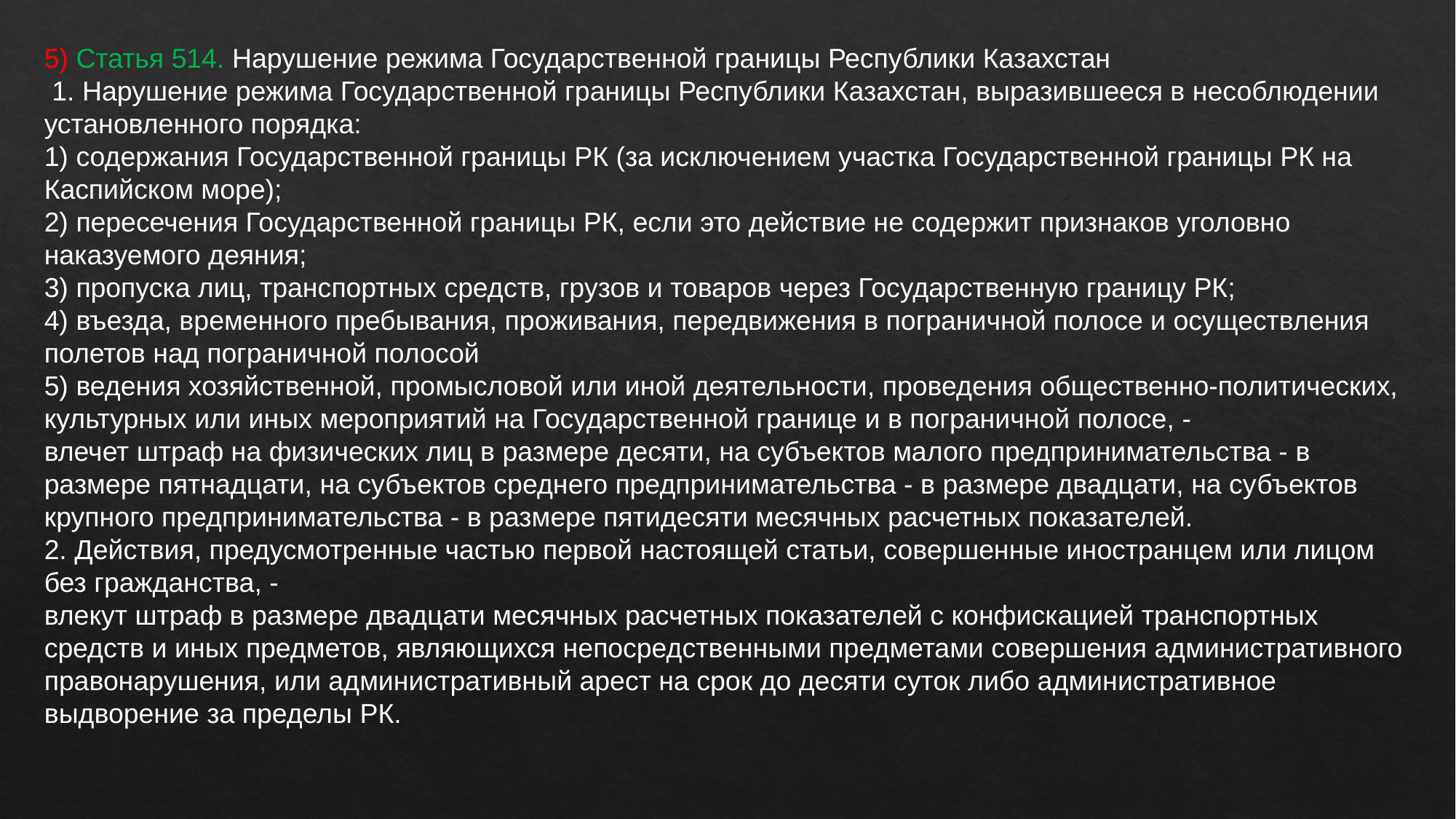

5) Статья 514. Нарушение режима Государственной границы Республики Казахстан
 1. Нарушение режима Государственной границы Республики Казахстан, выразившееся в несоблюдении установленного порядка:
1) содержания Государственной границы РК (за исключением участка Государственной границы РК на Каспийском море);
2) пересечения Государственной границы РК, если это действие не содержит признаков уголовно наказуемого деяния;
3) пропуска лиц, транспортных средств, грузов и товаров через Государственную границу РК;
4) въезда, временного пребывания, проживания, передвижения в пограничной полосе и осуществления полетов над пограничной полосой
5) ведения хозяйственной, промысловой или иной деятельности, проведения общественно-политических, культурных или иных мероприятий на Государственной границе и в пограничной полосе, -
влечет штраф на физических лиц в размере десяти, на субъектов малого предпринимательства - в размере пятнадцати, на субъектов среднего предпринимательства - в размере двадцати, на субъектов крупного предпринимательства - в размере пятидесяти месячных расчетных показателей.
2. Действия, предусмотренные частью первой настоящей статьи, совершенные иностранцем или лицом без гражданства, -
влекут штраф в размере двадцати месячных расчетных показателей с конфискацией транспортных средств и иных предметов, являющихся непосредственными предметами совершения административного правонарушения, или административный арест на срок до десяти суток либо административное выдворение за пределы РК.